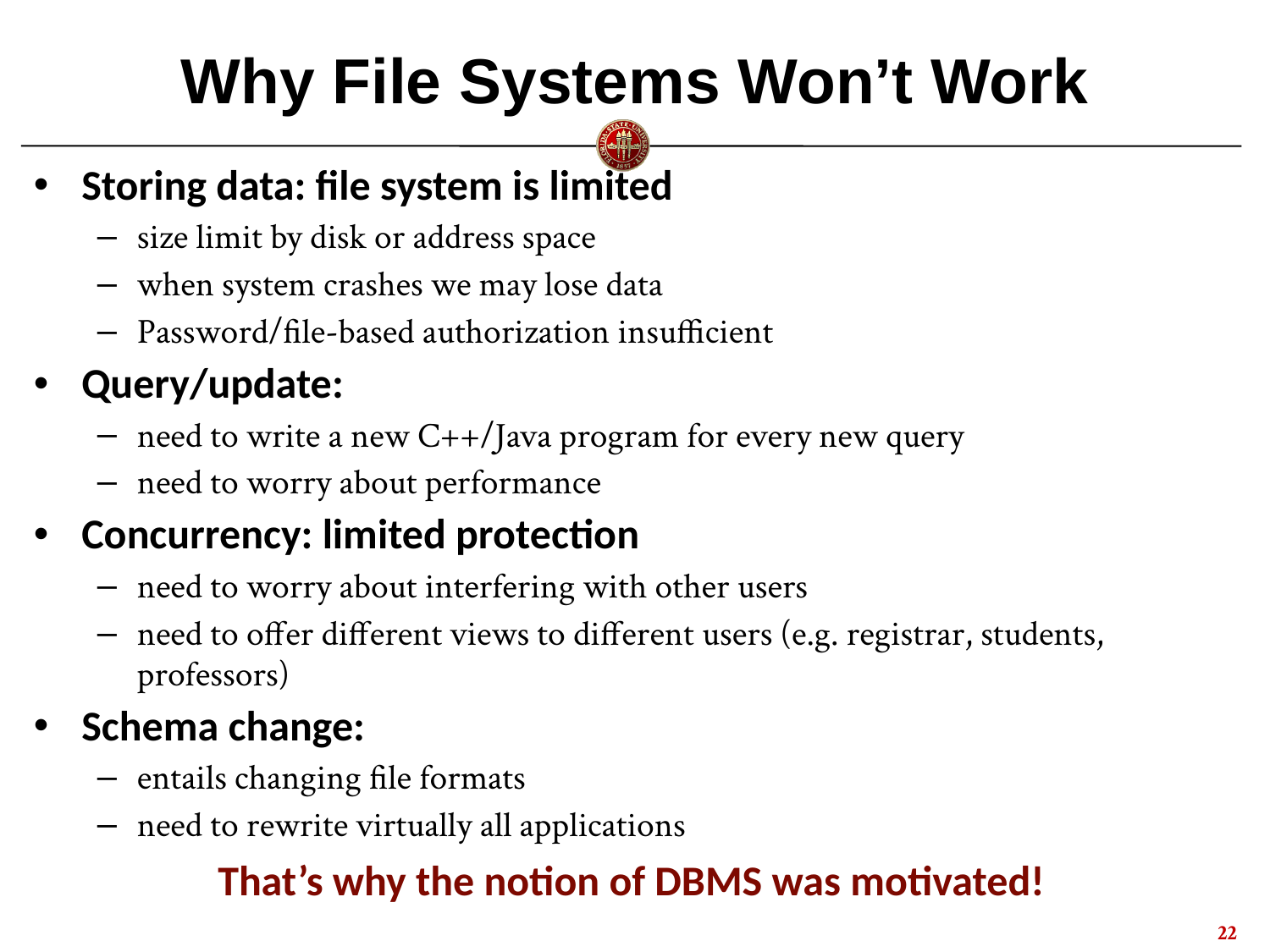

# Why File Systems Won’t Work
Storing data: file system is limited
size limit by disk or address space
when system crashes we may lose data
Password/file-based authorization insufficient
Query/update:
need to write a new C++/Java program for every new query
need to worry about performance
Concurrency: limited protection
need to worry about interfering with other users
need to offer different views to different users (e.g. registrar, students, professors)
Schema change:
entails changing file formats
need to rewrite virtually all applications
That’s why the notion of DBMS was motivated!

22